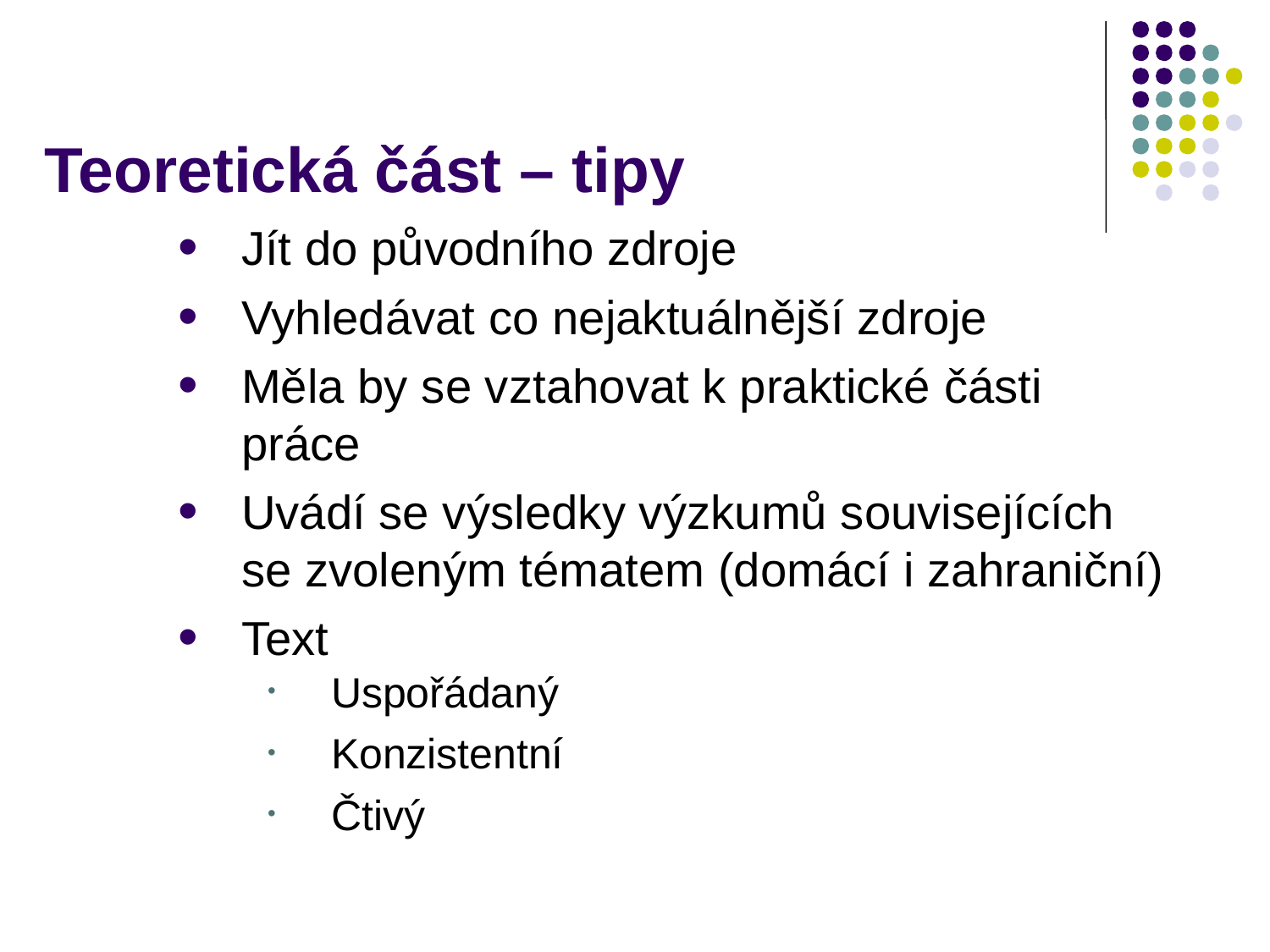

# Teoretická část – tipy
Jít do původního zdroje
Vyhledávat co nejaktuálnější zdroje
Měla by se vztahovat k praktické části práce
Uvádí se výsledky výzkumů souvisejících se zvoleným tématem (domácí i zahraniční)
Text
Uspořádaný
Konzistentní
Čtivý